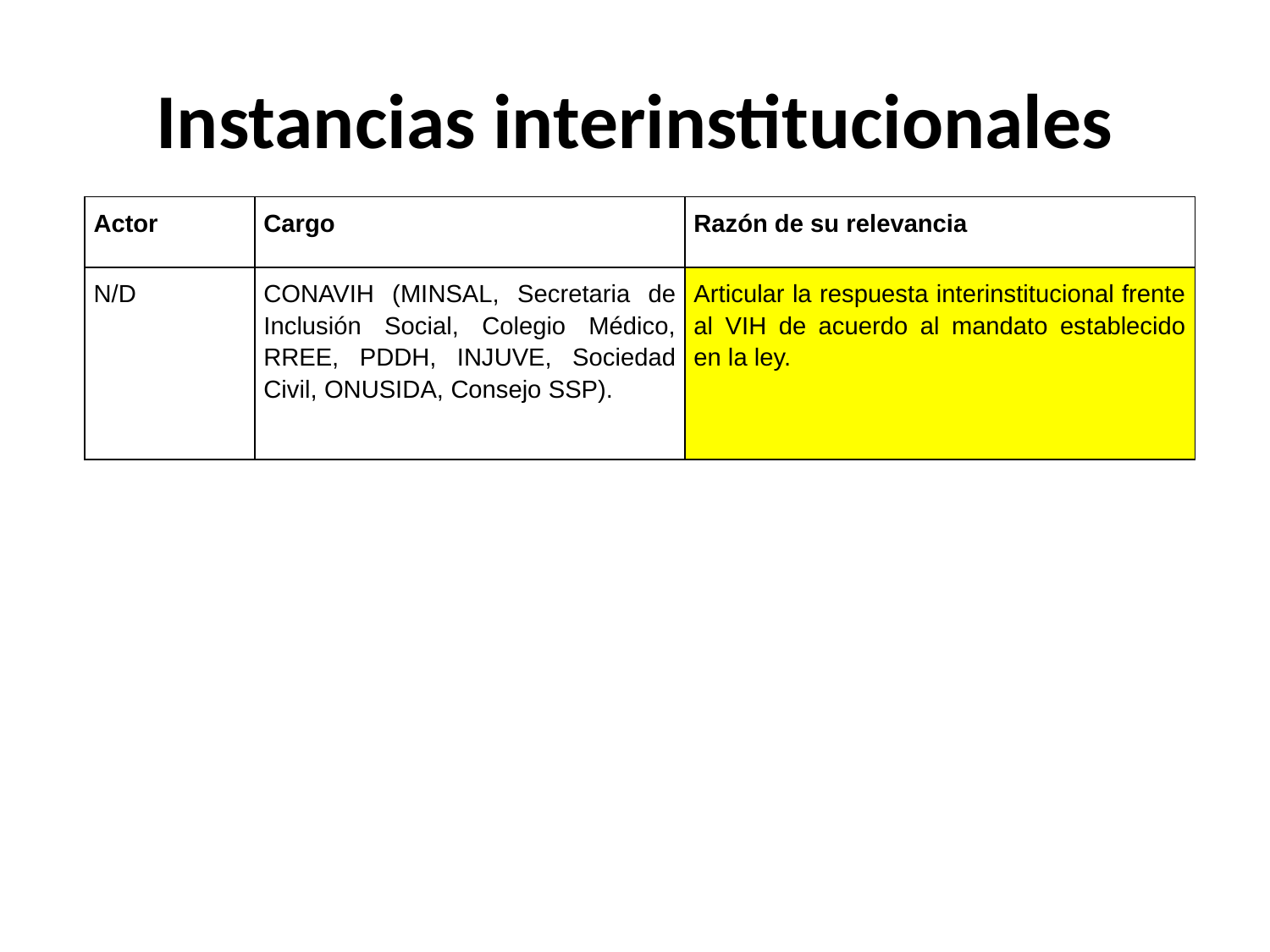

# Instancias interinstitucionales
| Actor | Cargo | Razón de su relevancia |
| --- | --- | --- |
| N/D | CONAVIH (MINSAL, Secretaria de Inclusión Social, Colegio Médico, RREE, PDDH, INJUVE, Sociedad Civil, ONUSIDA, Consejo SSP). | Articular la respuesta interinstitucional frente al VIH de acuerdo al mandato establecido en la ley. |